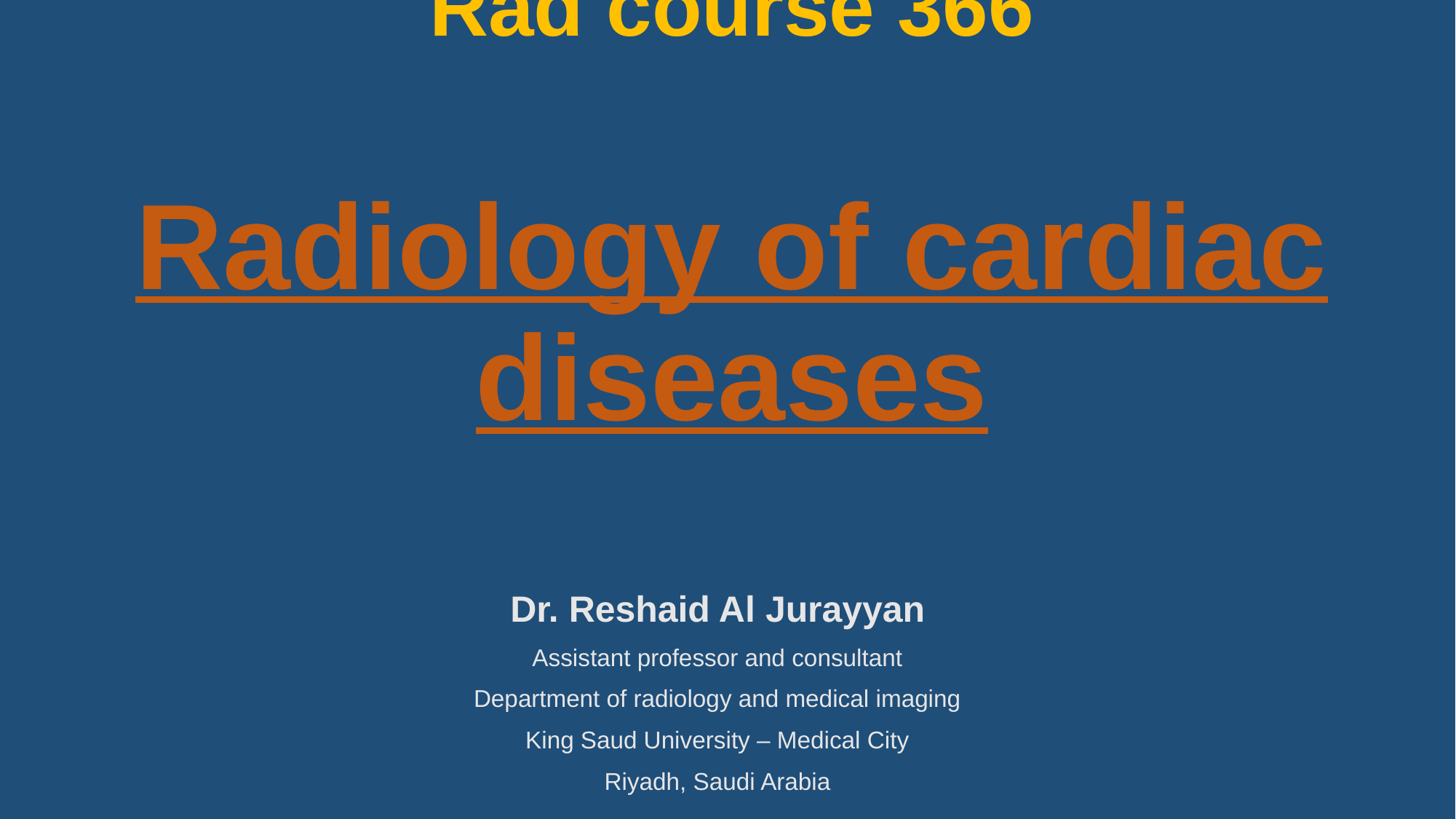

# Rad course 366 Radiology of cardiac diseases
Dr. Reshaid Al Jurayyan
Assistant professor and consultant
Department of radiology and medical imaging
King Saud University – Medical City
Riyadh, Saudi Arabia